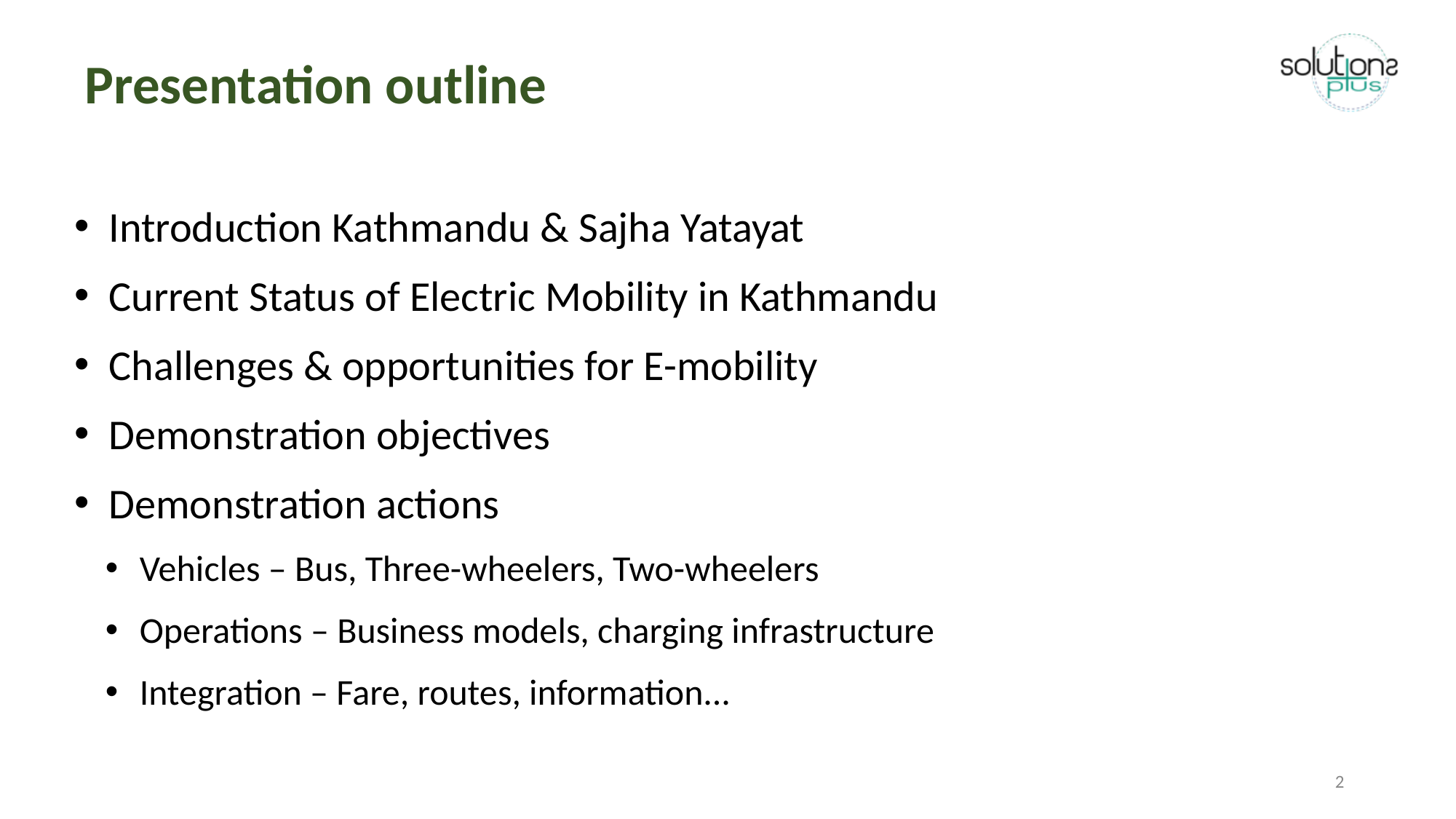

Presentation outline
Introduction Kathmandu & Sajha Yatayat
Current Status of Electric Mobility in Kathmandu
Challenges & opportunities for E-mobility
Demonstration objectives
Demonstration actions
Vehicles – Bus, Three-wheelers, Two-wheelers
Operations – Business models, charging infrastructure
Integration – Fare, routes, information...

2